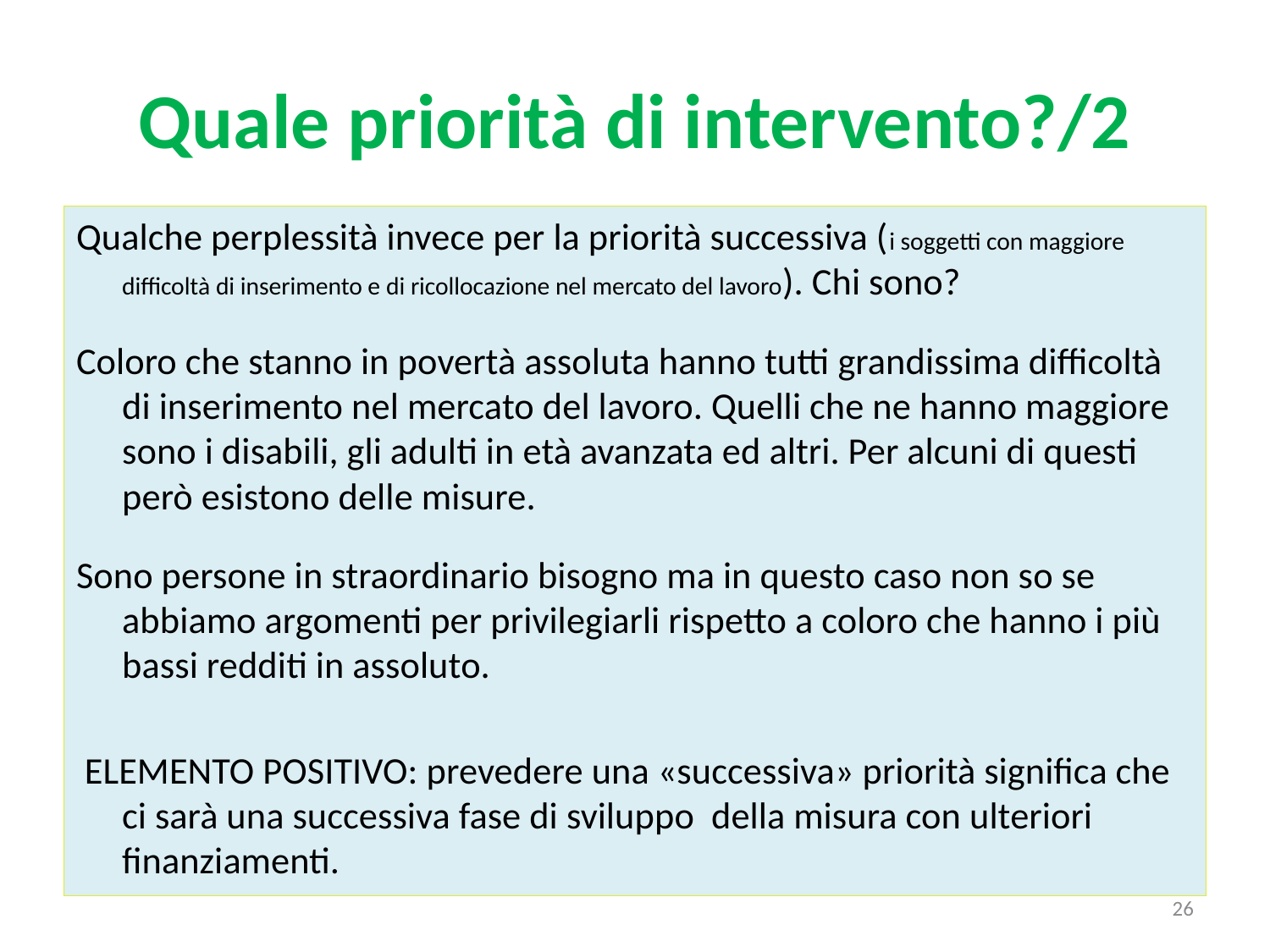

# Quale priorità di intervento?/2
Qualche perplessità invece per la priorità successiva (i soggetti con maggiore difficoltà di inserimento e di ricollocazione nel mercato del lavoro). Chi sono?

Coloro che stanno in povertà assoluta hanno tutti grandissima difficoltà di inserimento nel mercato del lavoro. Quelli che ne hanno maggiore sono i disabili, gli adulti in età avanzata ed altri. Per alcuni di questi però esistono delle misure.

Sono persone in straordinario bisogno ma in questo caso non so se abbiamo argomenti per privilegiarli rispetto a coloro che hanno i più bassi redditi in assoluto.

 ELEMENTO POSITIVO: prevedere una «successiva» priorità significa che ci sarà una successiva fase di sviluppo  della misura con ulteriori finanziamenti.

26